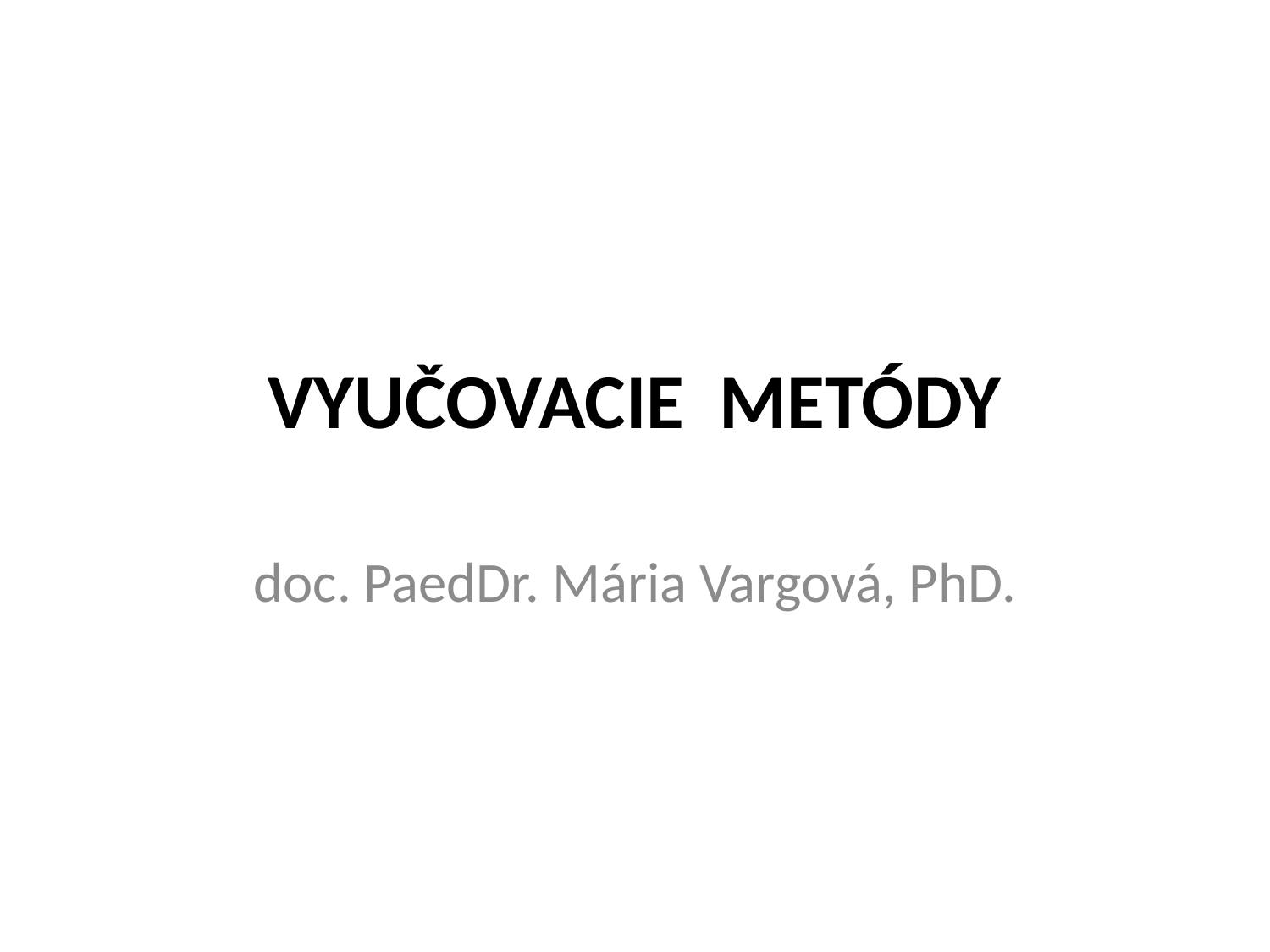

# VYUČOVACIE  METÓDY
doc. PaedDr. Mária Vargová, PhD.